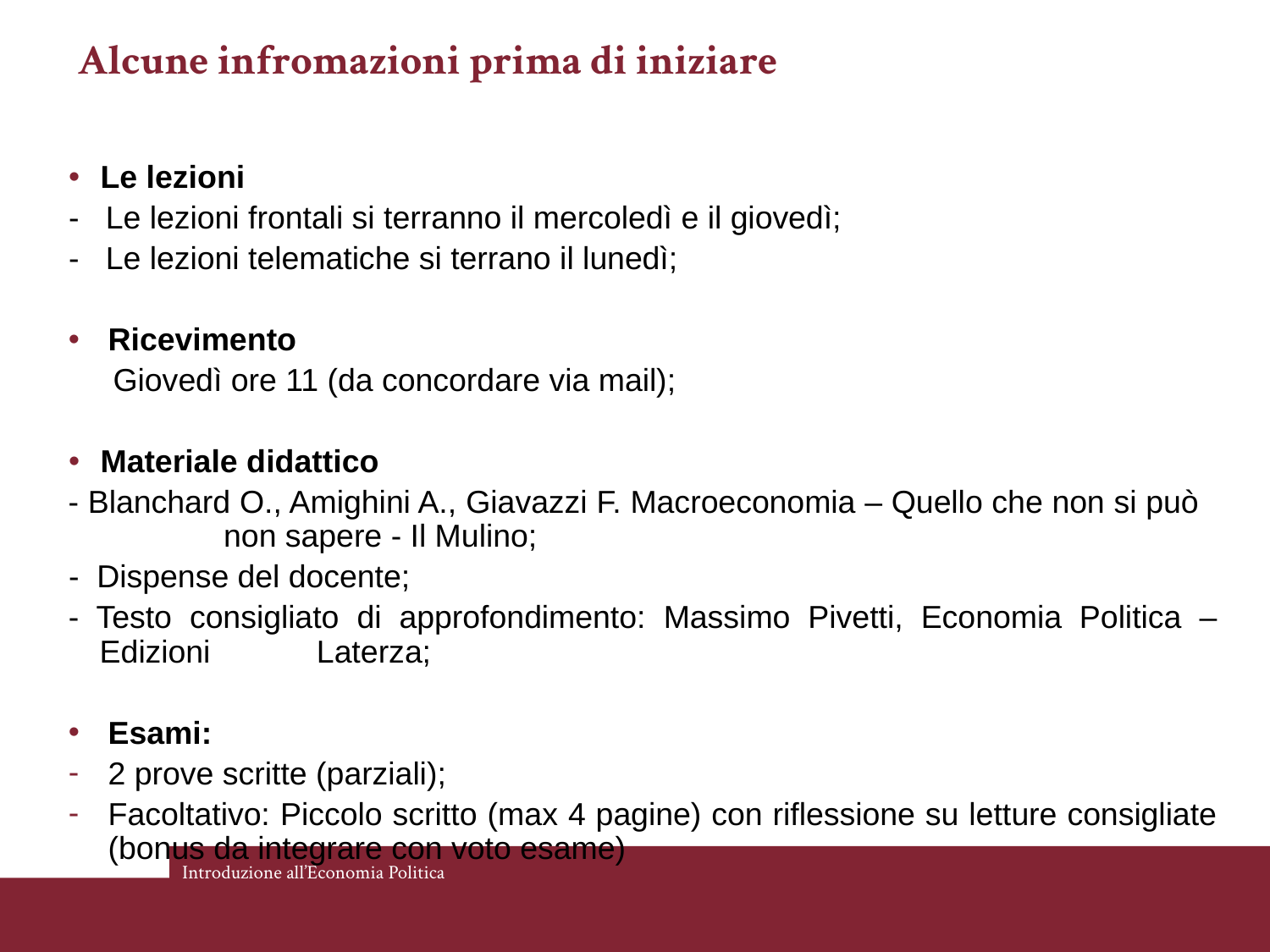

# Alcune infromazioni prima di iniziare

Le lezioni
-   Le lezioni frontali si terranno il mercoledì e il giovedì;
-   Le lezioni telematiche si terrano il lunedì;

Ricevimento
     Giovedì ore 11 (da concordare via mail);

Materiale didattico
- Blanchard O., Amighini A., Giavazzi F. Macroeconomia – Quello che non si può                 non sapere - Il Mulino;
-  Dispense del docente;
- Testo consigliato di approfondimento: Massimo Pivetti, Economia Politica – Edizioni            Laterza;

Esami:
2 prove scritte (parziali);
Facoltativo: Piccolo scritto (max 4 pagine) con riflessione su letture consigliate (bonus da integrare con voto esame)

Introduzione all’Economia Politica